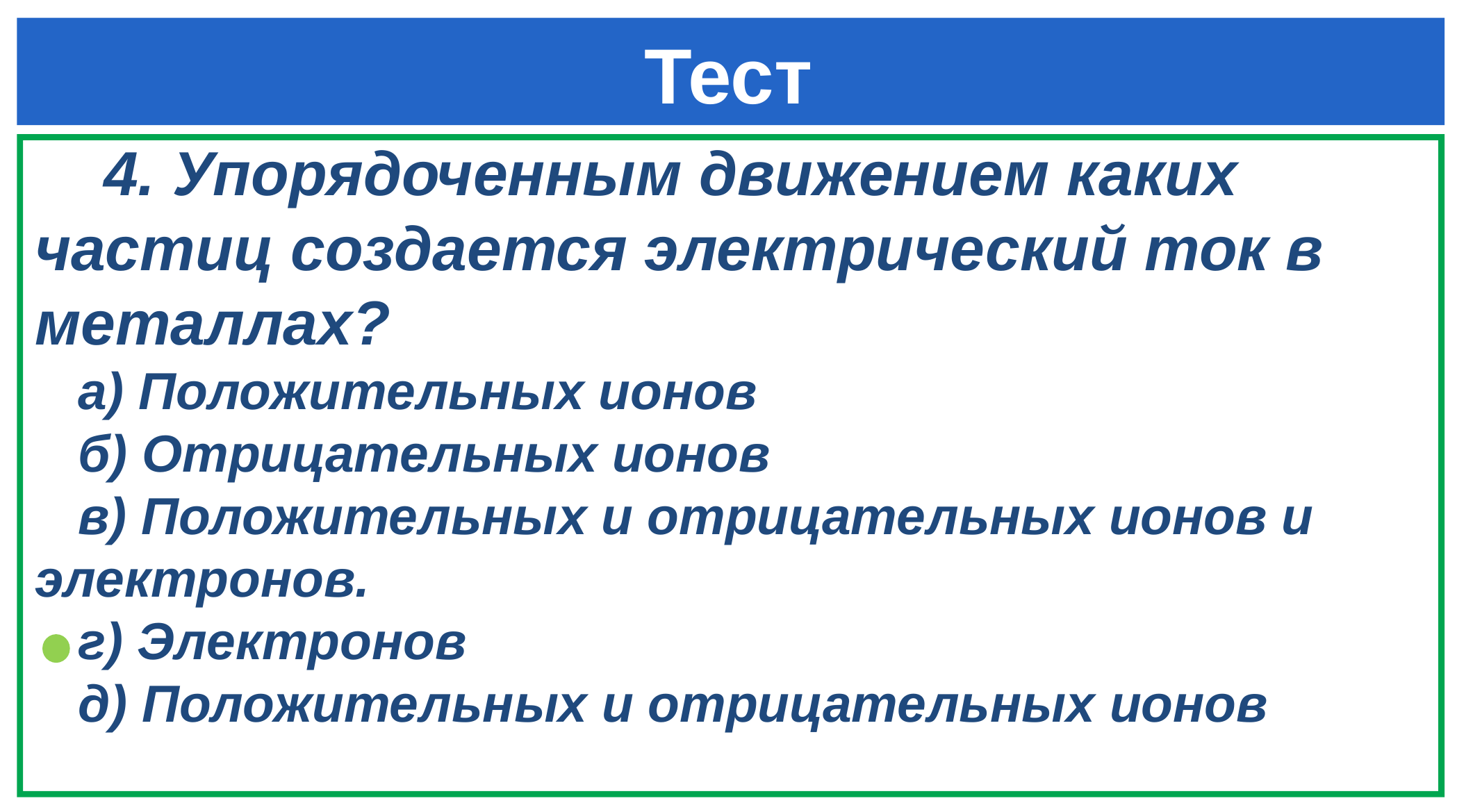

# Тест
    4. Упорядоченным движением каких частиц создается электрический ток в металлах?
   а) Положительных ионов
   б) Отрицательных ионов
   в) Положительных и отрицательных ионов и электронов.
   г) Электронов
   д) Положительных и отрицательных ионов